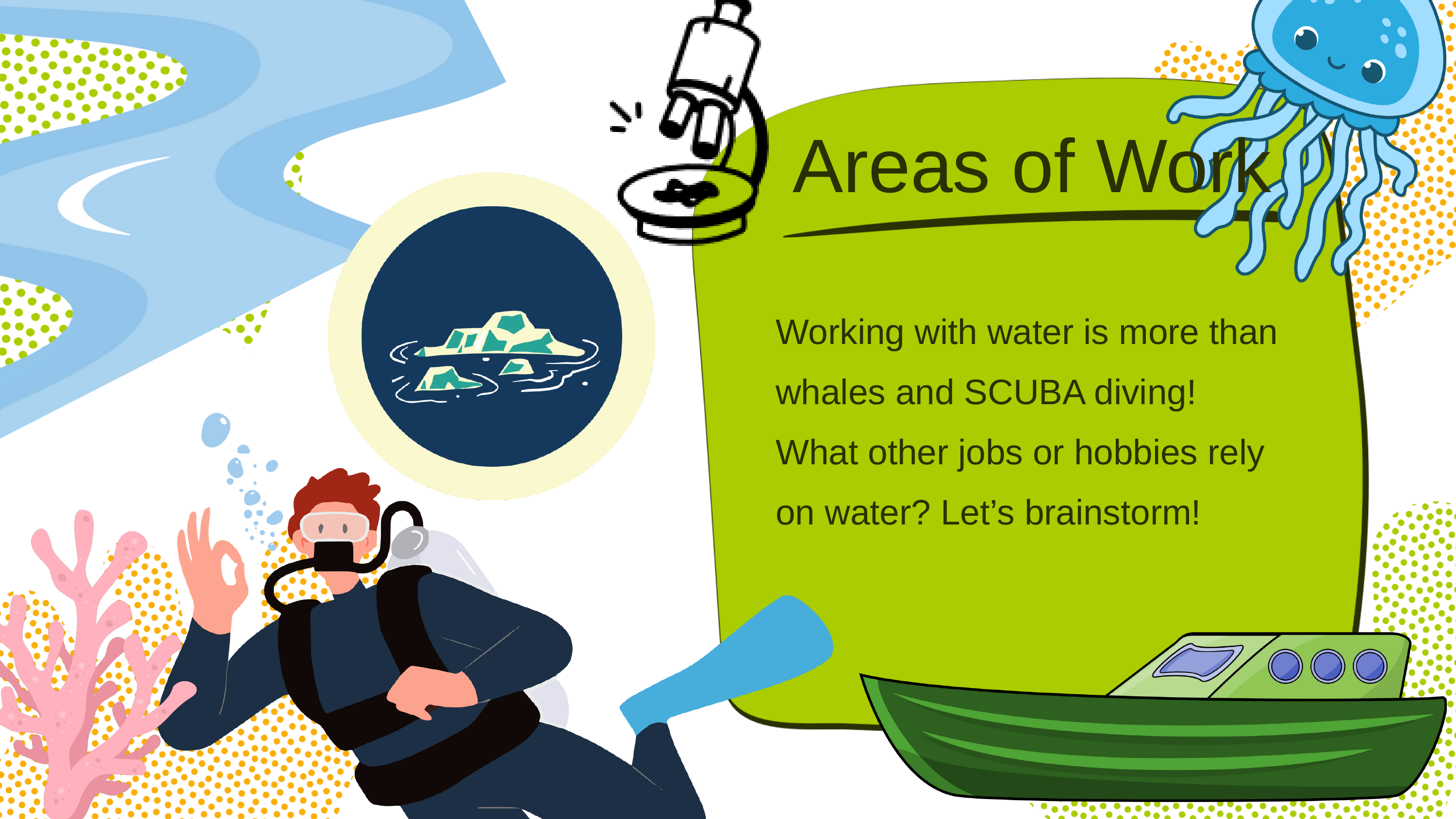

Areas of Work

Working with water is more than whales and SCUBA diving! What other jobs or hobbies rely on water? Let’s brainstorm!